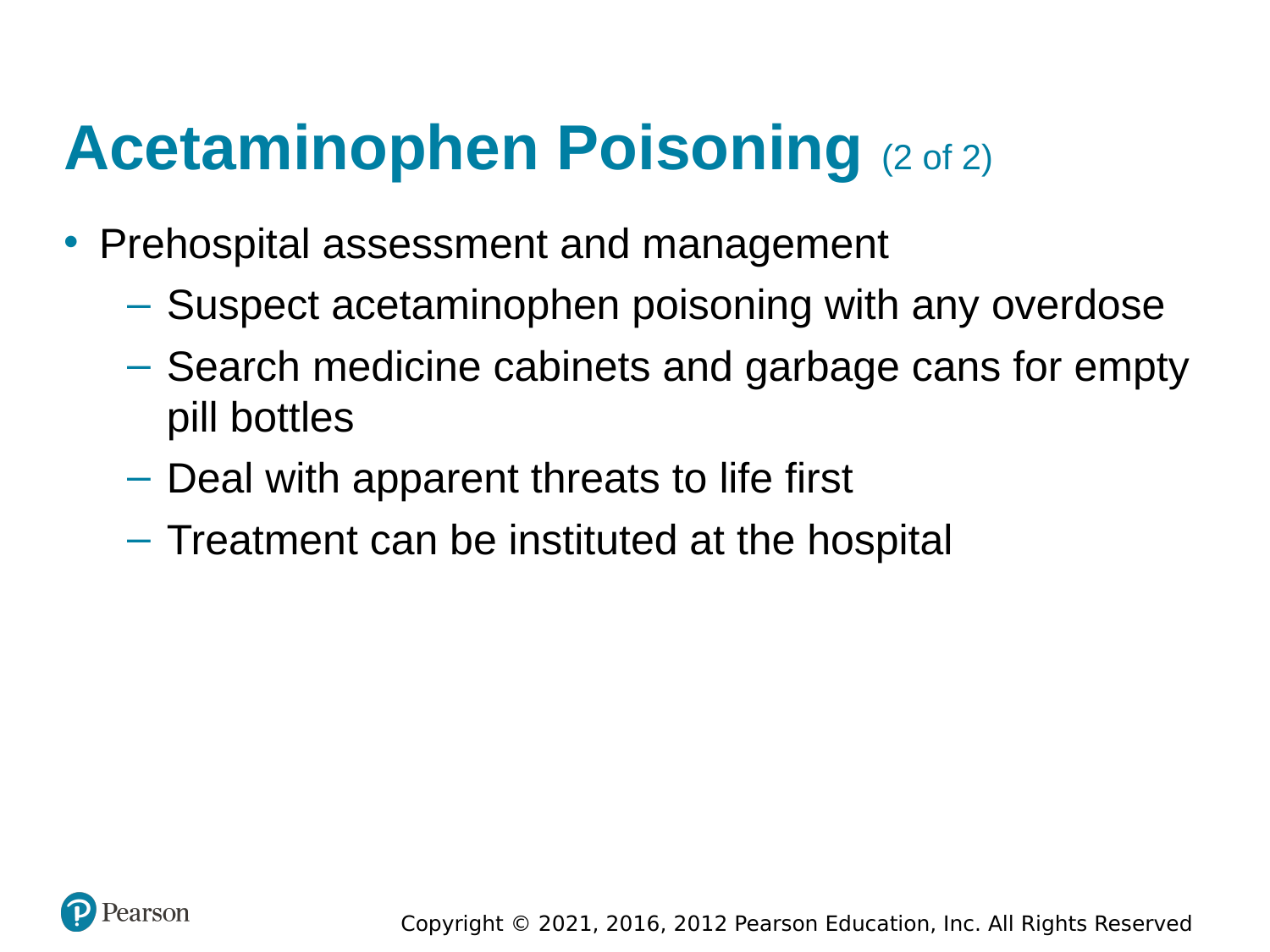

# Acetaminophen Poisoning (2 of 2)
Prehospital assessment and management
Suspect acetaminophen poisoning with any overdose
Search medicine cabinets and garbage cans for empty pill bottles
Deal with apparent threats to life first
Treatment can be instituted at the hospital